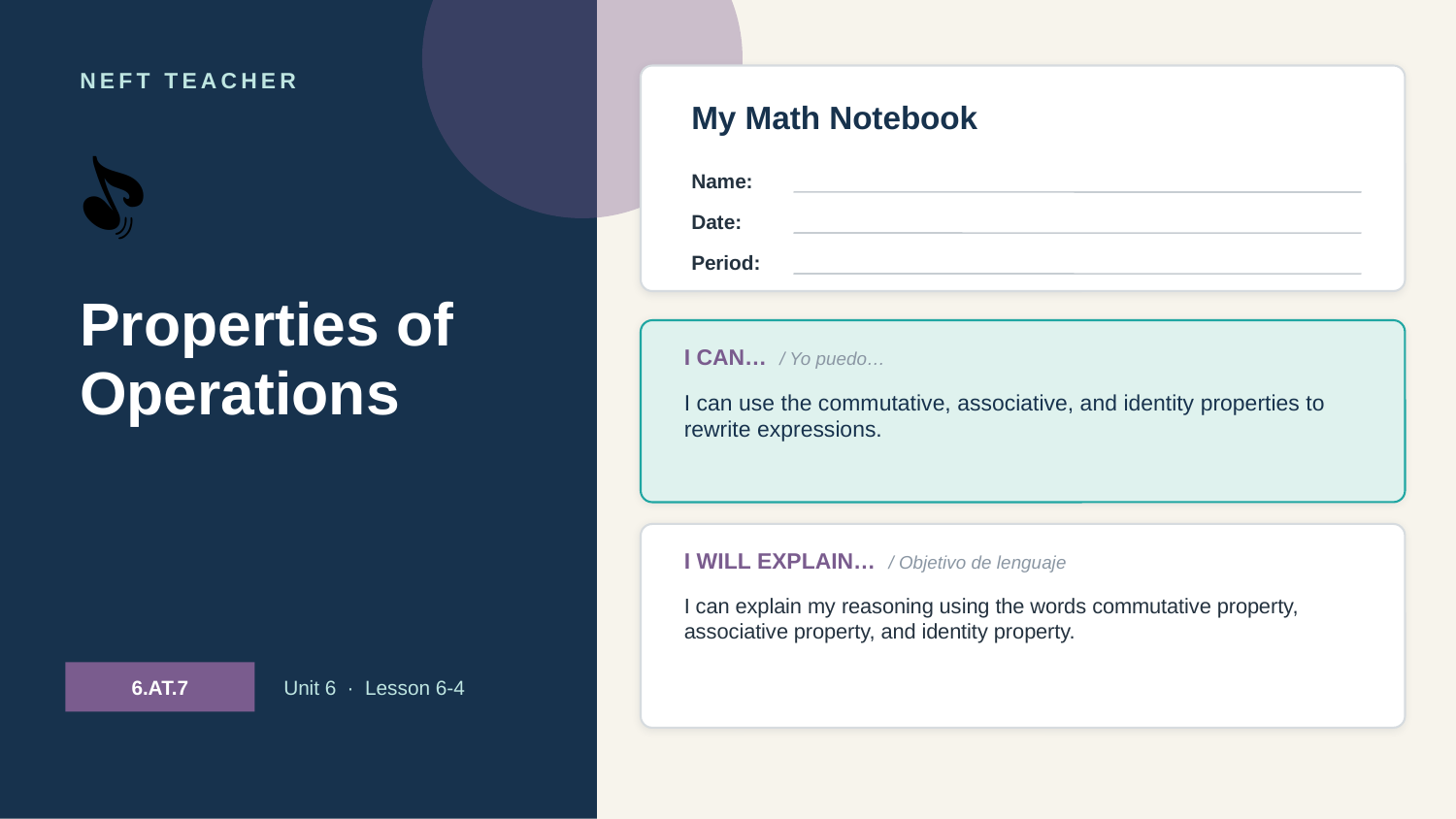

NEFT TEACHER

My Math Notebook
🎵
Name:

Date:

Period:

Properties of Operations

I CAN…  / Yo puedo…
I can use the commutative, associative, and identity properties to rewrite expressions.

I WILL EXPLAIN…  / Objetivo de lenguaje
I can explain my reasoning using the words commutative property, associative property, and identity property.
6.AT.7
Unit 6  ·  Lesson 6-4